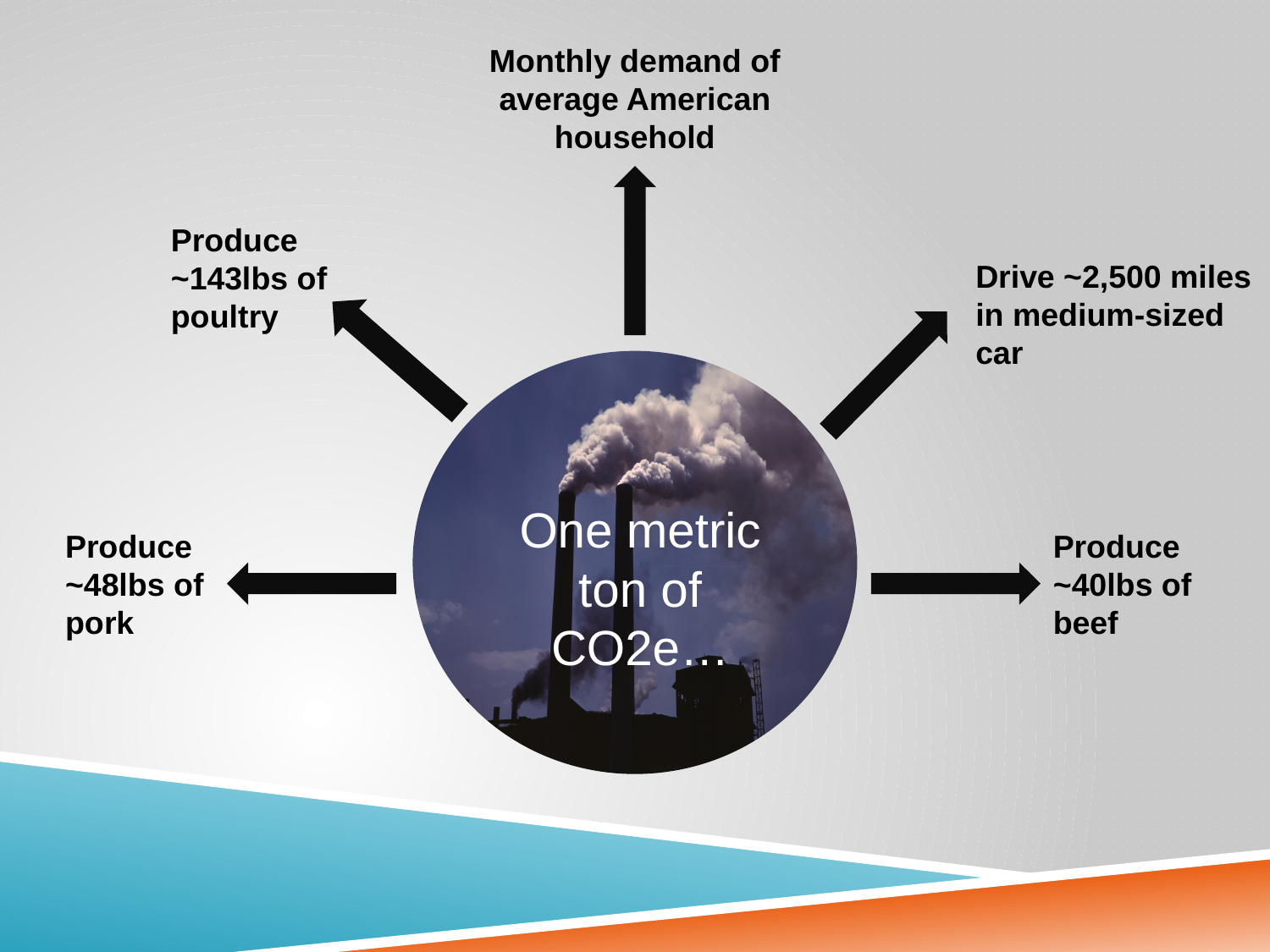

Monthly demand of average American household
Produce ~143lbs of poultry

Drive ~2,500 miles in medium-sized car

One metric ton of CO2e…
Produce ~48lbs of pork
Produce ~40lbs of beef